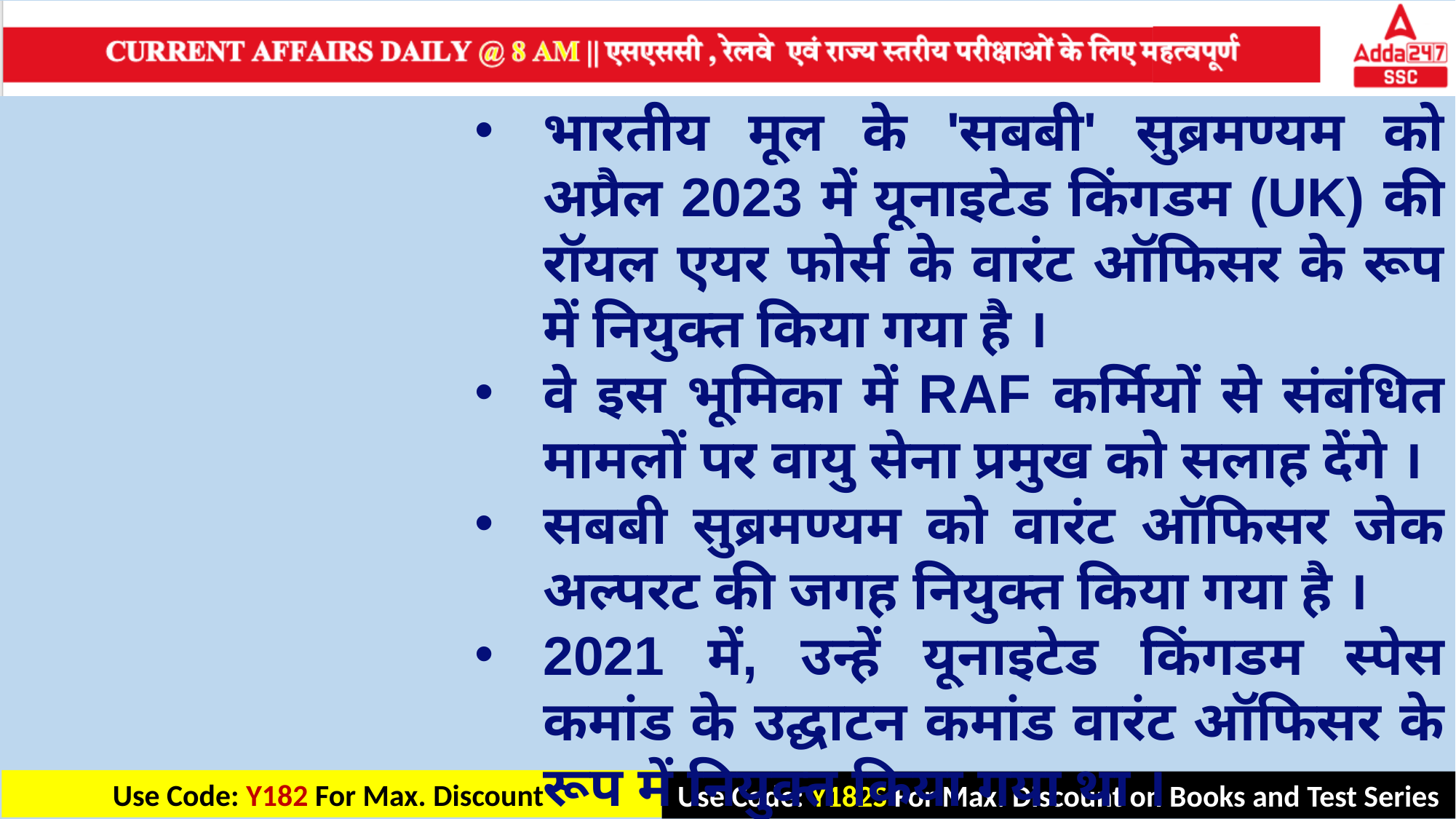

भारतीय मूल के 'सबबी' सुब्रमण्यम को अप्रैल 2023 में यूनाइटेड किंगडम (UK) की रॉयल एयर फोर्स के वारंट ऑफिसर के रूप में नियुक्त किया गया है ।
वे इस भूमिका में RAF कर्मियों से संबंधित मामलों पर वायु सेना प्रमुख को सलाह देंगे ।
सबबी सुब्रमण्यम को वारंट ऑफिसर जेक अल्परट की जगह नियुक्त किया गया है ।
2021 में, उन्हें यूनाइटेड किंगडम स्पेस कमांड के उद्घाटन कमांड वारंट ऑफिसर के रूप में नियुक्त किया गया था ।